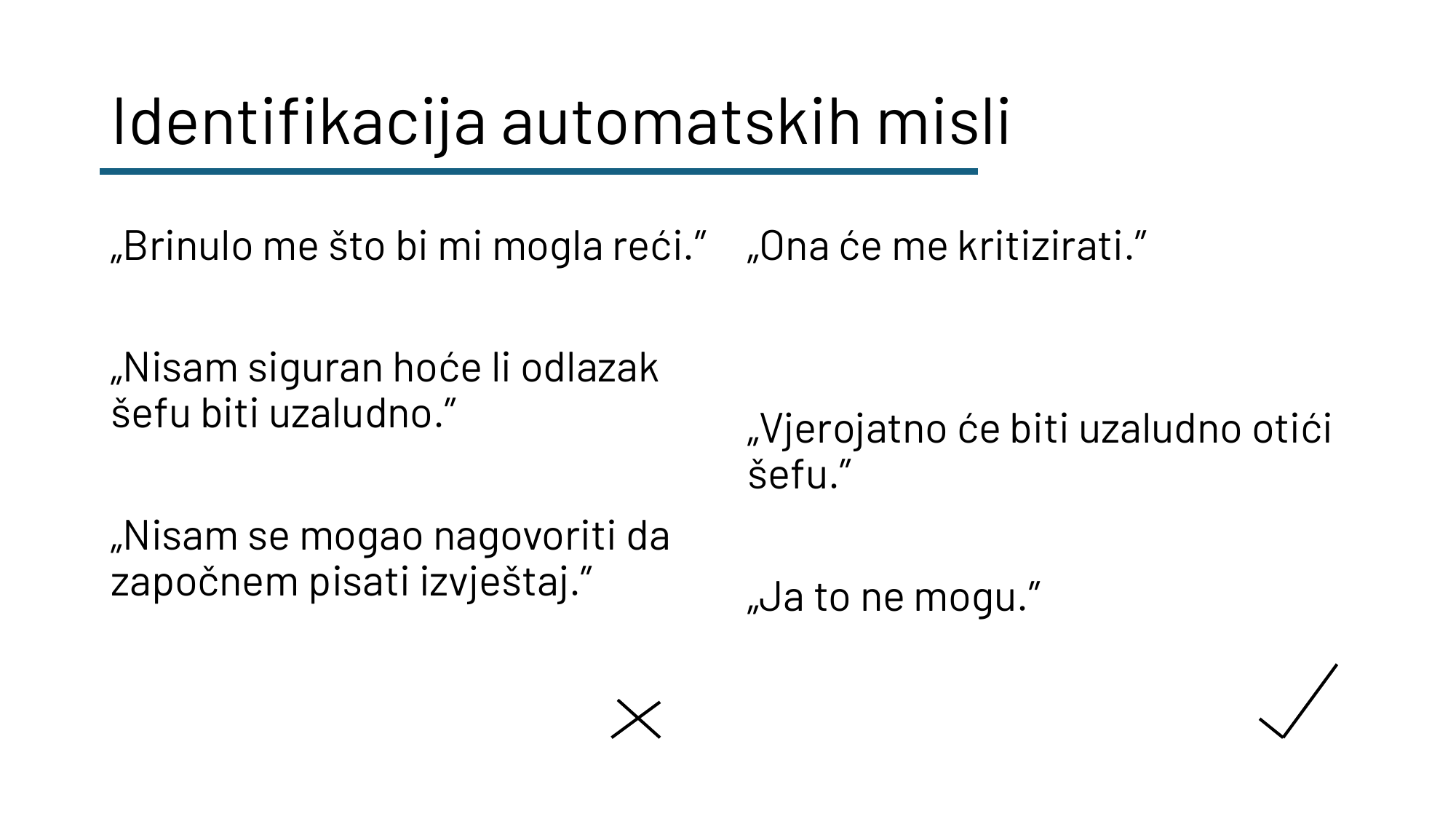

# Identifikacija automatskih misli
„Brinulo me što bi mi mogla reći.”

„Nisam siguran hoće li odlazak šefu biti uzaludno.”

„Nisam se mogao nagovoriti da započnem pisati izvještaj.”
„Ona će me kritizirati.”

„Vjerojatno će biti uzaludno otići šefu.”

„Ja to ne mogu.”